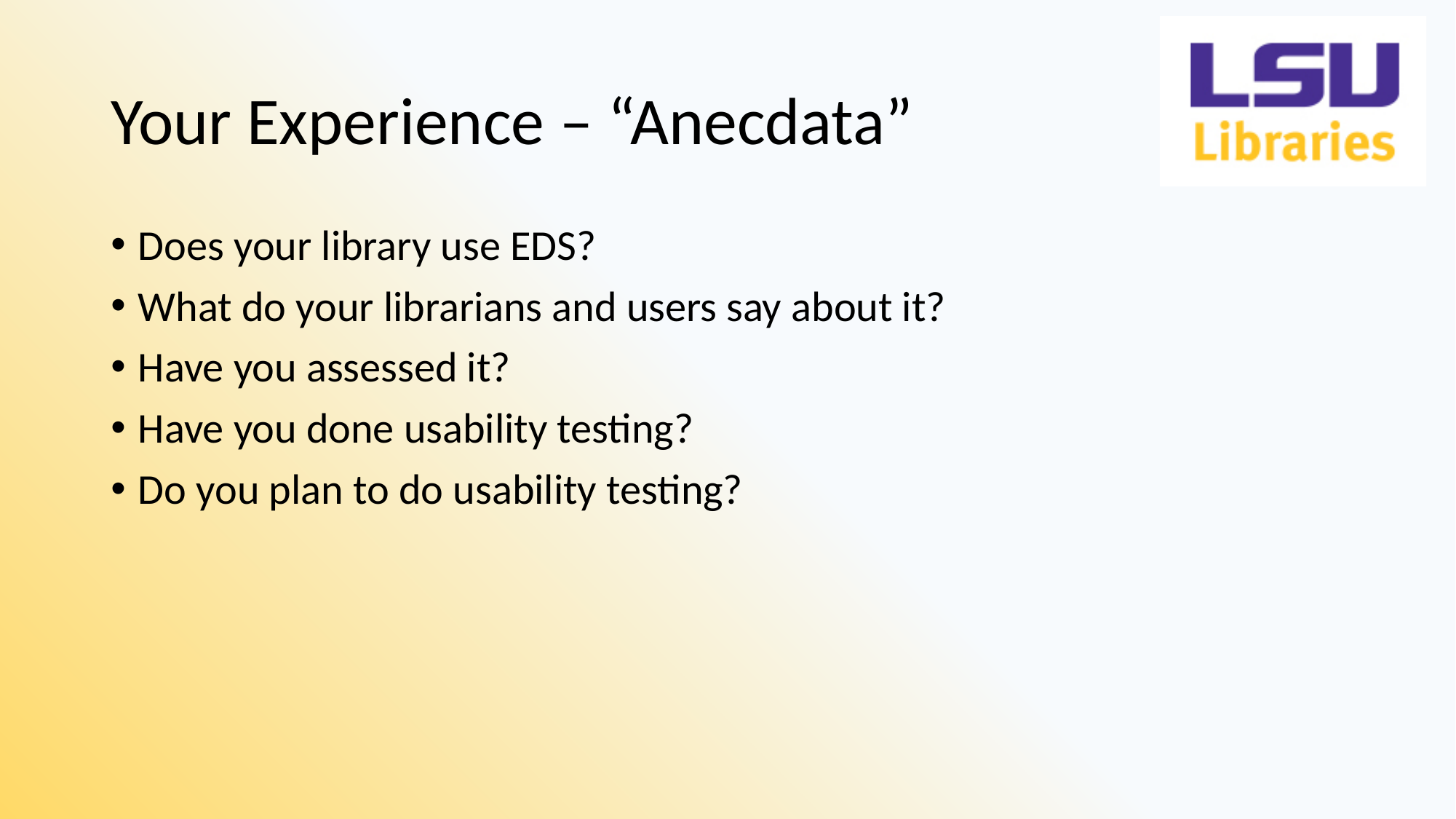

# Your Experience – “Anecdata”
Does your library use EDS?
What do your librarians and users say about it?
Have you assessed it?
Have you done usability testing?
Do you plan to do usability testing?